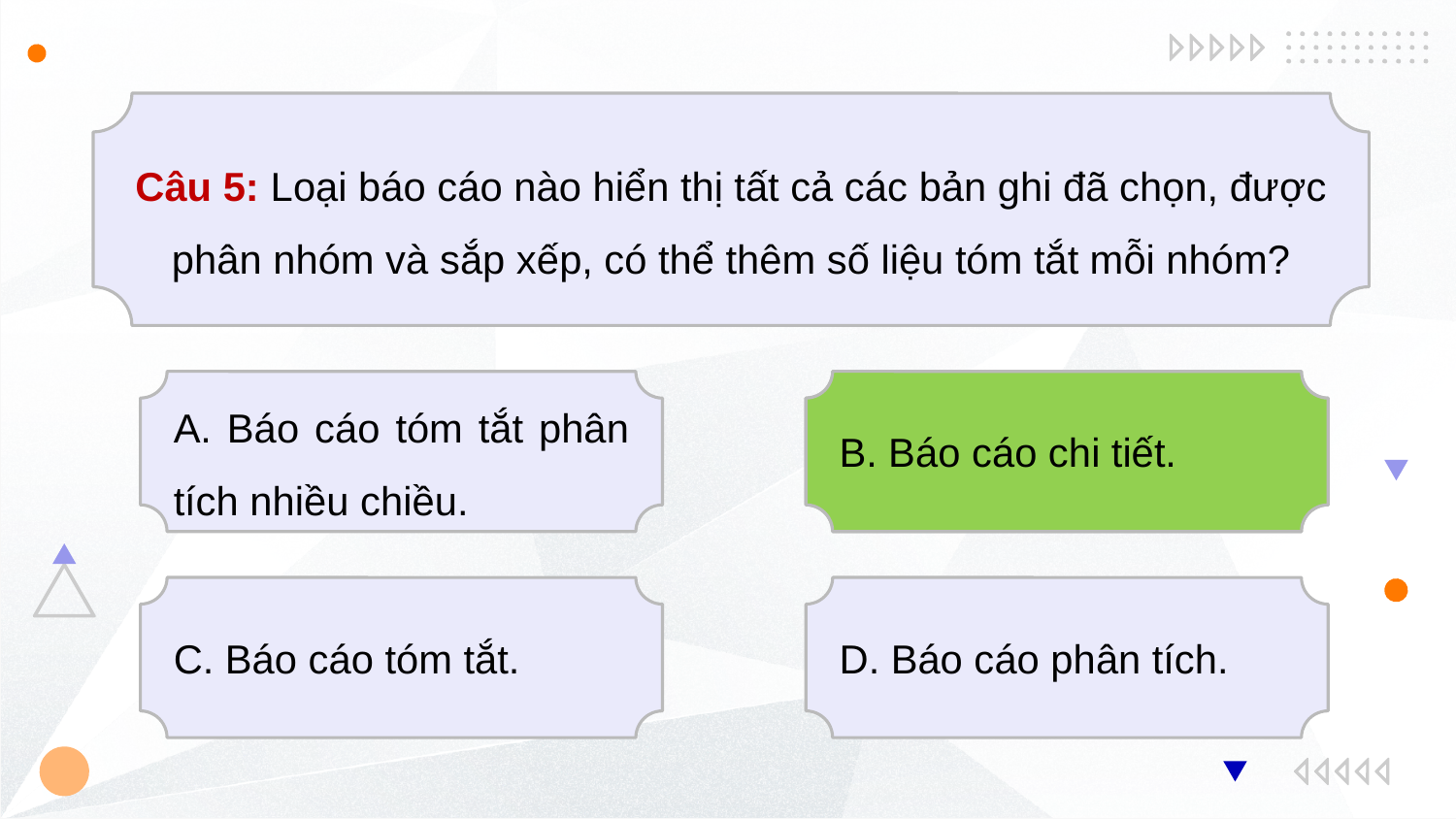

Câu 5: Loại báo cáo nào hiển thị tất cả các bản ghi đã chọn, được phân nhóm và sắp xếp, có thể thêm số liệu tóm tắt mỗi nhóm?
A. Báo cáo tóm tắt phân tích nhiều chiều.
B. Báo cáo chi tiết.
B. Báo cáo chi tiết.
C. Báo cáo tóm tắt.
D. Báo cáo phân tích.